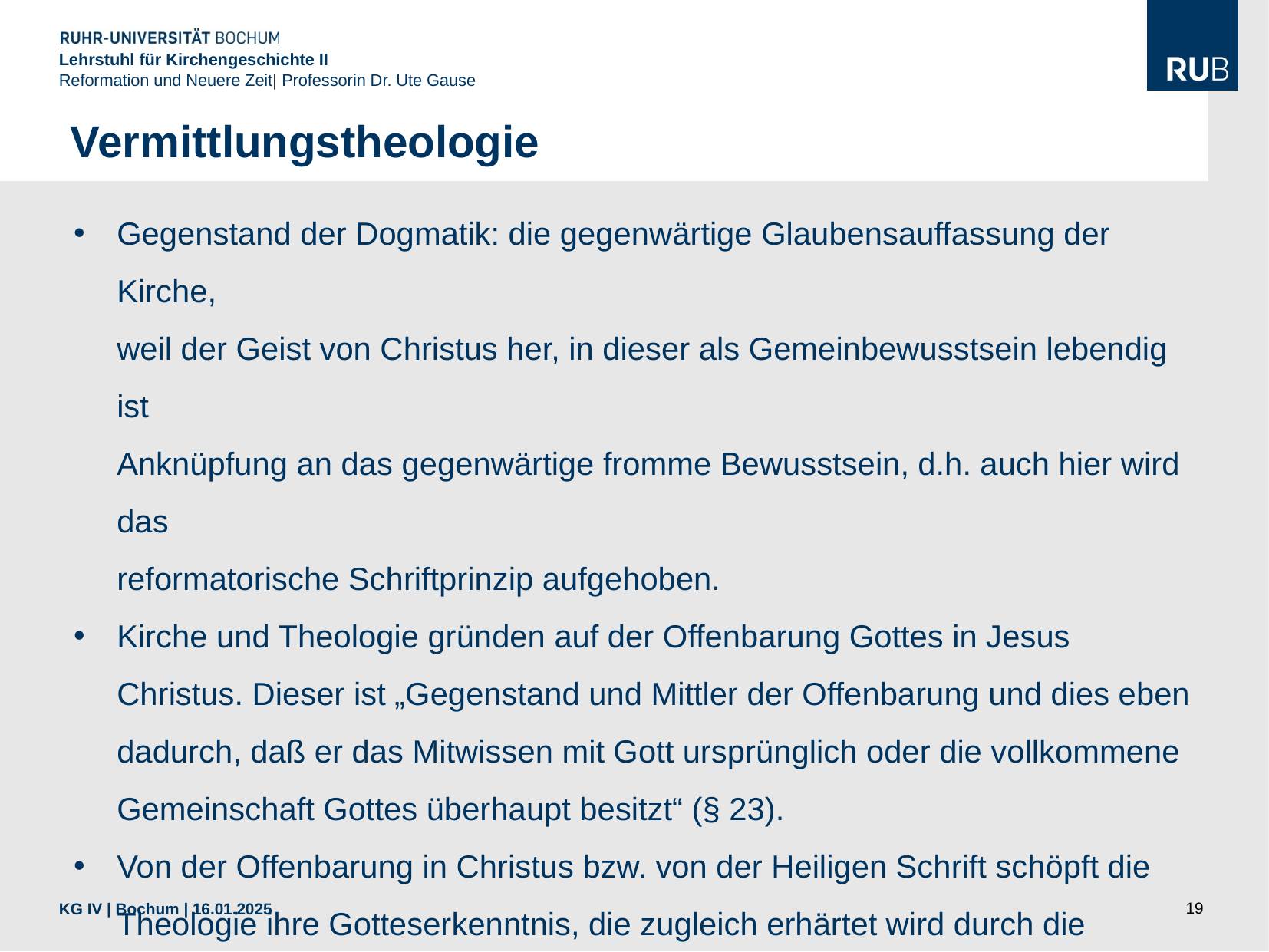

Lehrstuhl für Kirchengeschichte II
Reformation und Neuere Zeit| Professorin Dr. Ute Gause
Vermittlungstheologie
Gegenstand der Dogmatik: die gegenwärtige Glaubensauffassung der Kirche,
weil der Geist von Christus her, in dieser als Gemeinbewusstsein lebendig ist
Anknüpfung an das gegenwärtige fromme Bewusstsein, d.h. auch hier wird das
reformatorische Schriftprinzip aufgehoben.
Kirche und Theologie gründen auf der Offenbarung Gottes in Jesus Christus. Dieser ist „Gegenstand und Mittler der Offenbarung und dies eben dadurch, daß er das Mitwissen mit Gott ursprünglich oder die vollkommene Gemeinschaft Gottes überhaupt besitzt“ (§ 23).
Von der Offenbarung in Christus bzw. von der Heiligen Schrift schöpft die Theologie ihre Gotteserkenntnis, die zugleich erhärtet wird durch die persönliche, vom Wort übermittelte und vom Geist bewirkte Glaubenserfahrung.

KG IV | Bochum | 16.01.2025